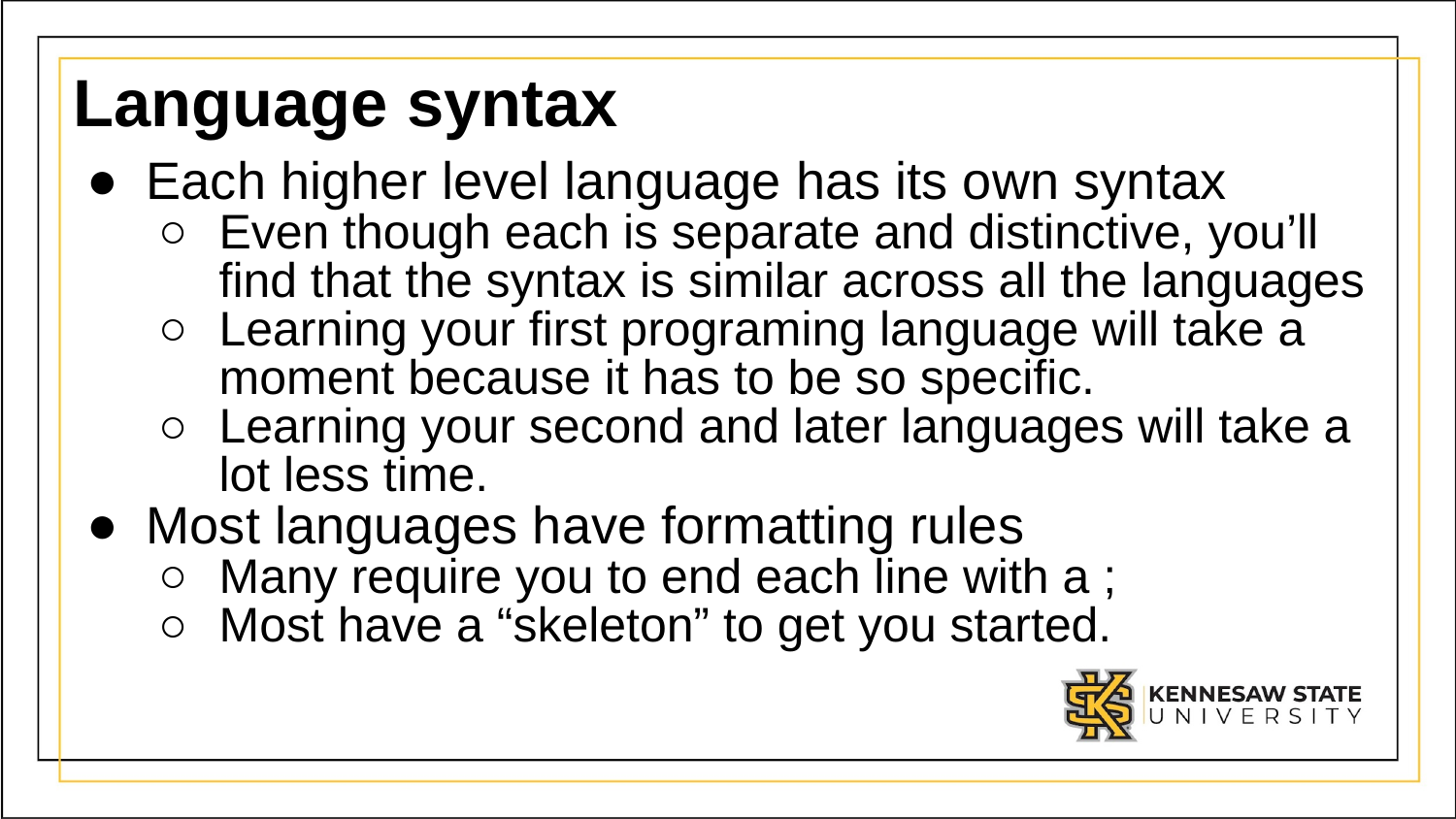

# Language syntax
Each higher level language has its own syntax
Even though each is separate and distinctive, you’ll find that the syntax is similar across all the languages
Learning your first programing language will take a moment because it has to be so specific.
Learning your second and later languages will take a lot less time.
Most languages have formatting rules
Many require you to end each line with a ;
Most have a “skeleton” to get you started.